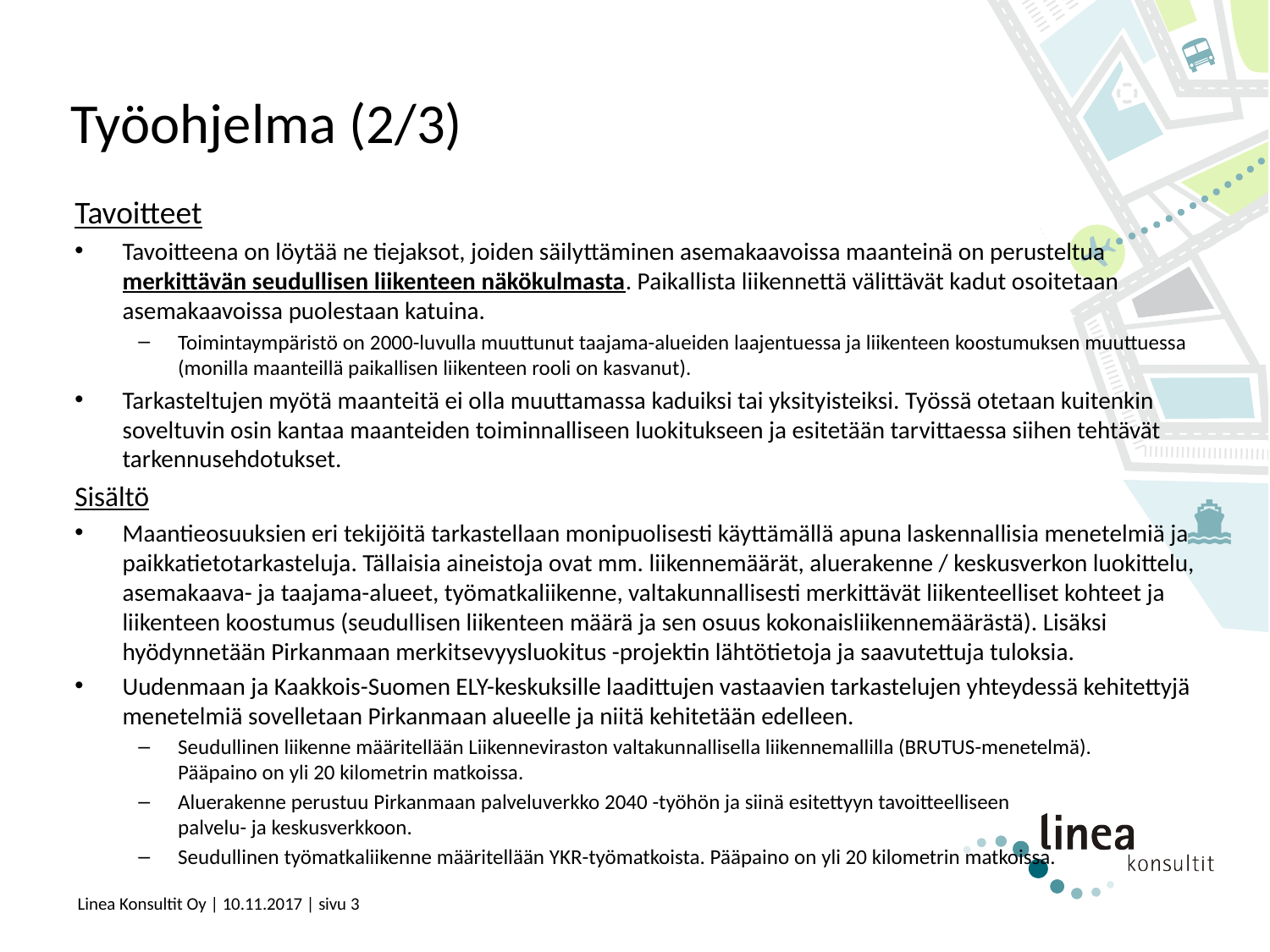

# Työohjelma (2/3)
Tavoitteet
Tavoitteena on löytää ne tiejaksot, joiden säilyttäminen asemakaavoissa maanteinä on perusteltua merkittävän seudullisen liikenteen näkökulmasta. Paikallista liikennettä välittävät kadut osoitetaan asemakaavoissa puolestaan katuina.
Toimintaympäristö on 2000-luvulla muuttunut taajama-alueiden laajentuessa ja liikenteen koostumuksen muuttuessa (monilla maanteillä paikallisen liikenteen rooli on kasvanut).
Tarkasteltujen myötä maanteitä ei olla muuttamassa kaduiksi tai yksityisteiksi. Työssä otetaan kuitenkin soveltuvin osin kantaa maanteiden toiminnalliseen luokitukseen ja esitetään tarvittaessa siihen tehtävät tarkennusehdotukset.
Sisältö
Maantieosuuksien eri tekijöitä tarkastellaan monipuolisesti käyttämällä apuna laskennallisia menetelmiä ja paikkatietotarkasteluja. Tällaisia aineistoja ovat mm. liikennemäärät, aluerakenne / keskusverkon luokittelu, asemakaava- ja taajama-alueet, työmatkaliikenne, valtakunnallisesti merkittävät liikenteelliset kohteet ja liikenteen koostumus (seudullisen liikenteen määrä ja sen osuus kokonaisliikennemäärästä). Lisäksi hyödynnetään Pirkanmaan merkitsevyysluokitus -projektin lähtötietoja ja saavutettuja tuloksia.
Uudenmaan ja Kaakkois-Suomen ELY-keskuksille laadittujen vastaavien tarkastelujen yhteydessä kehitettyjä menetelmiä sovelletaan Pirkanmaan alueelle ja niitä kehitetään edelleen.
Seudullinen liikenne määritellään Liikenneviraston valtakunnallisella liikennemallilla (BRUTUS-menetelmä).
Pääpaino on yli 20 kilometrin matkoissa.
Aluerakenne perustuu Pirkanmaan palveluverkko 2040 -työhön ja siinä esitettyyn tavoitteelliseen
palvelu- ja keskusverkkoon.
Seudullinen työmatkaliikenne määritellään YKR-työmatkoista. Pääpaino on yli 20 kilometrin matkoissa.

Linea Konsultit Oy | 10.11.2017 | sivu 3